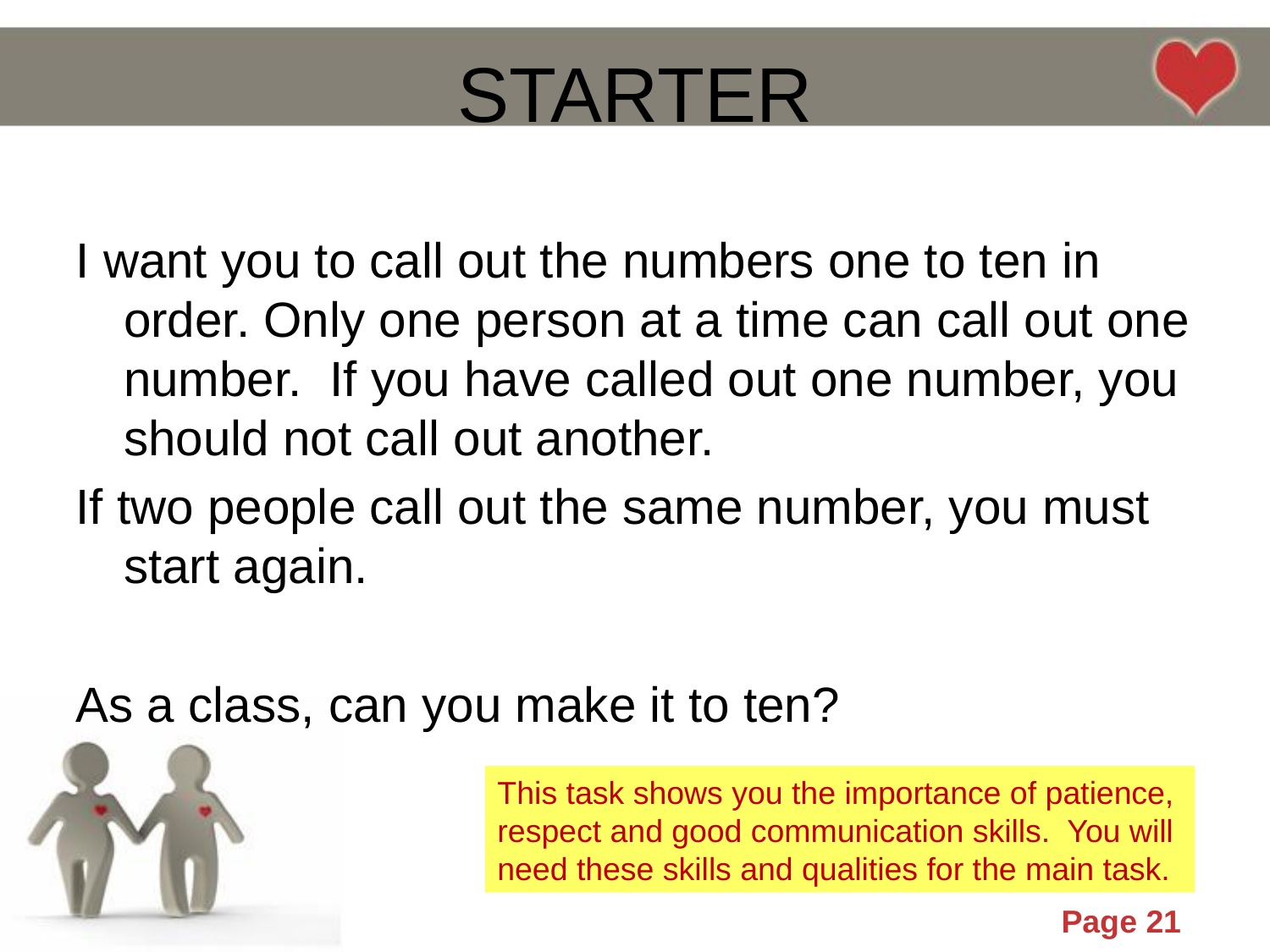

# STARTER
I want you to call out the numbers one to ten in order. Only one person at a time can call out one number.  If you have called out one number, you should not call out another.
If two people call out the same number, you must start again.

As a class, can you make it to ten?

This task shows you the importance of patience, respect and good communication skills.  You will need these skills and qualities for the main task.